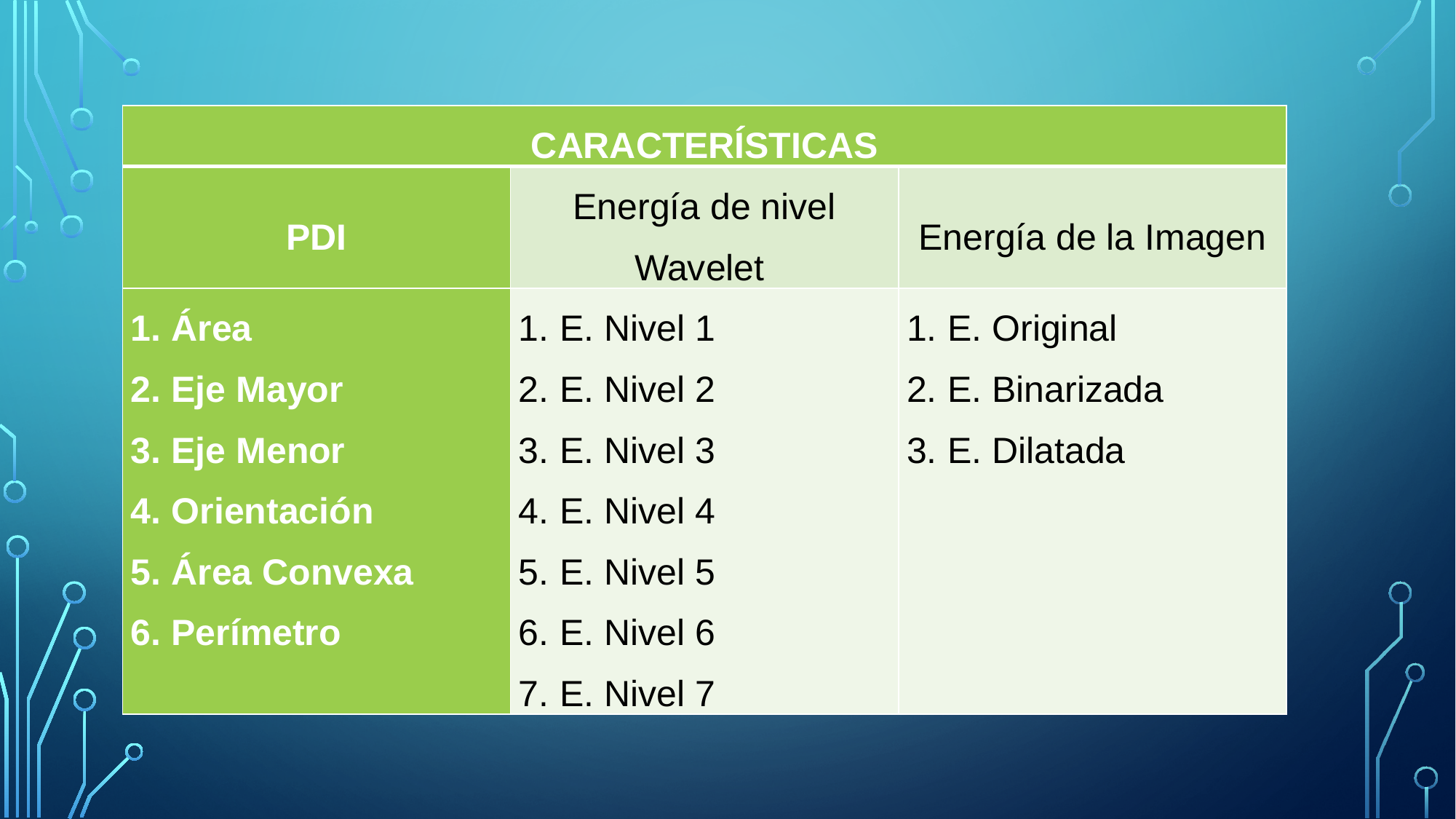

| CARACTERÍSTICAS |  |  |
| --- | --- | --- |
| PDI | Energía de nivel Wavelet | Energía de la Imagen |
| Área Eje Mayor Eje Menor Orientación Área Convexa Perímetro | E. Nivel 1 E. Nivel 2 E. Nivel 3 E. Nivel 4 E. Nivel 5 E. Nivel 6 E. Nivel 7 | E. Original E. Binarizada E. Dilatada |